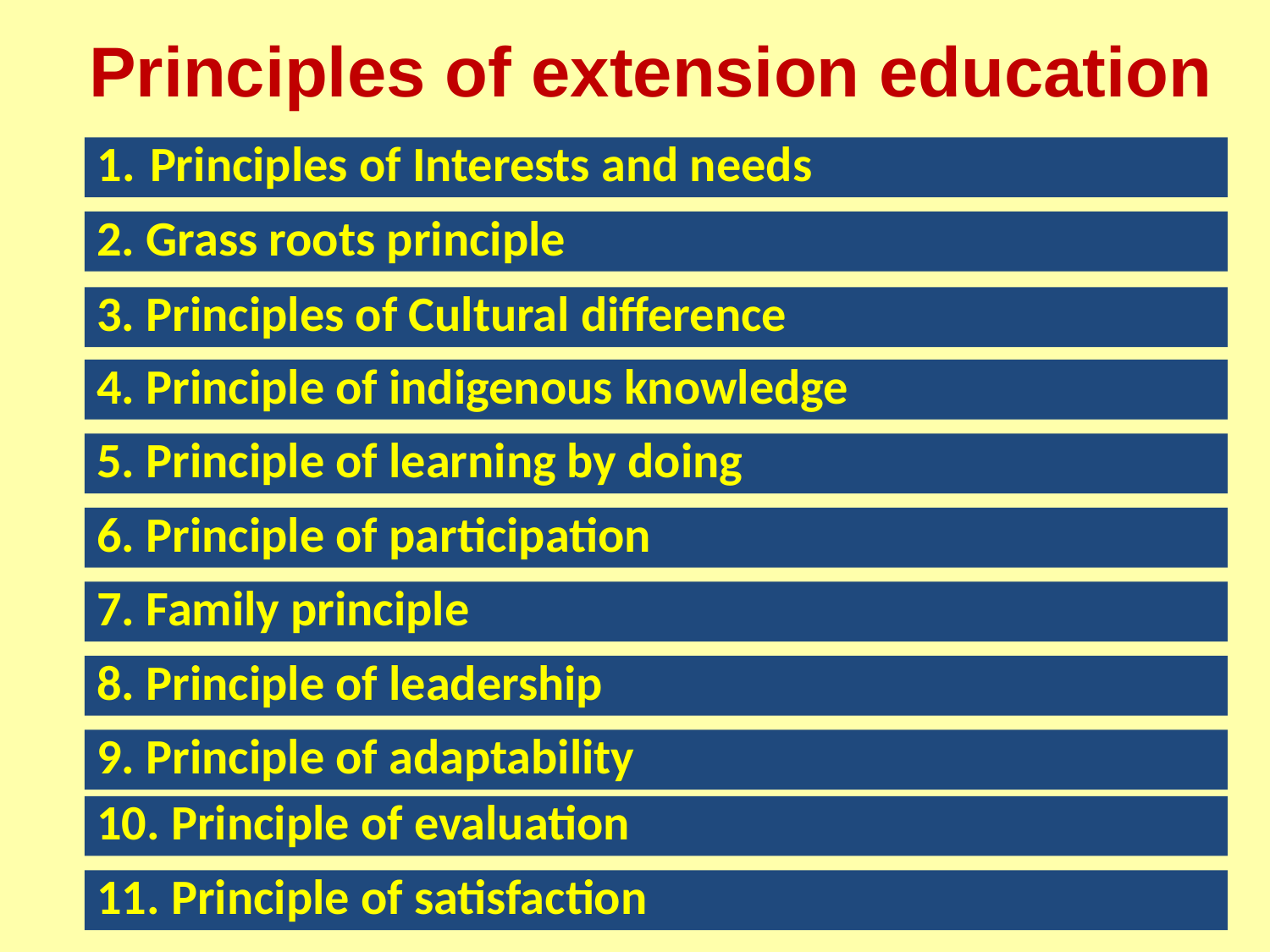

# Principles of extension education
Principles of Interests and needs
2. Grass roots principle
3. Principles of Cultural difference
4. Principle of indigenous knowledge
5. Principle of learning by doing
6. Principle of participation
7. Family principle
8. Principle of leadership
9. Principle of adaptability
10. Principle of evaluation
11. Principle of satisfaction